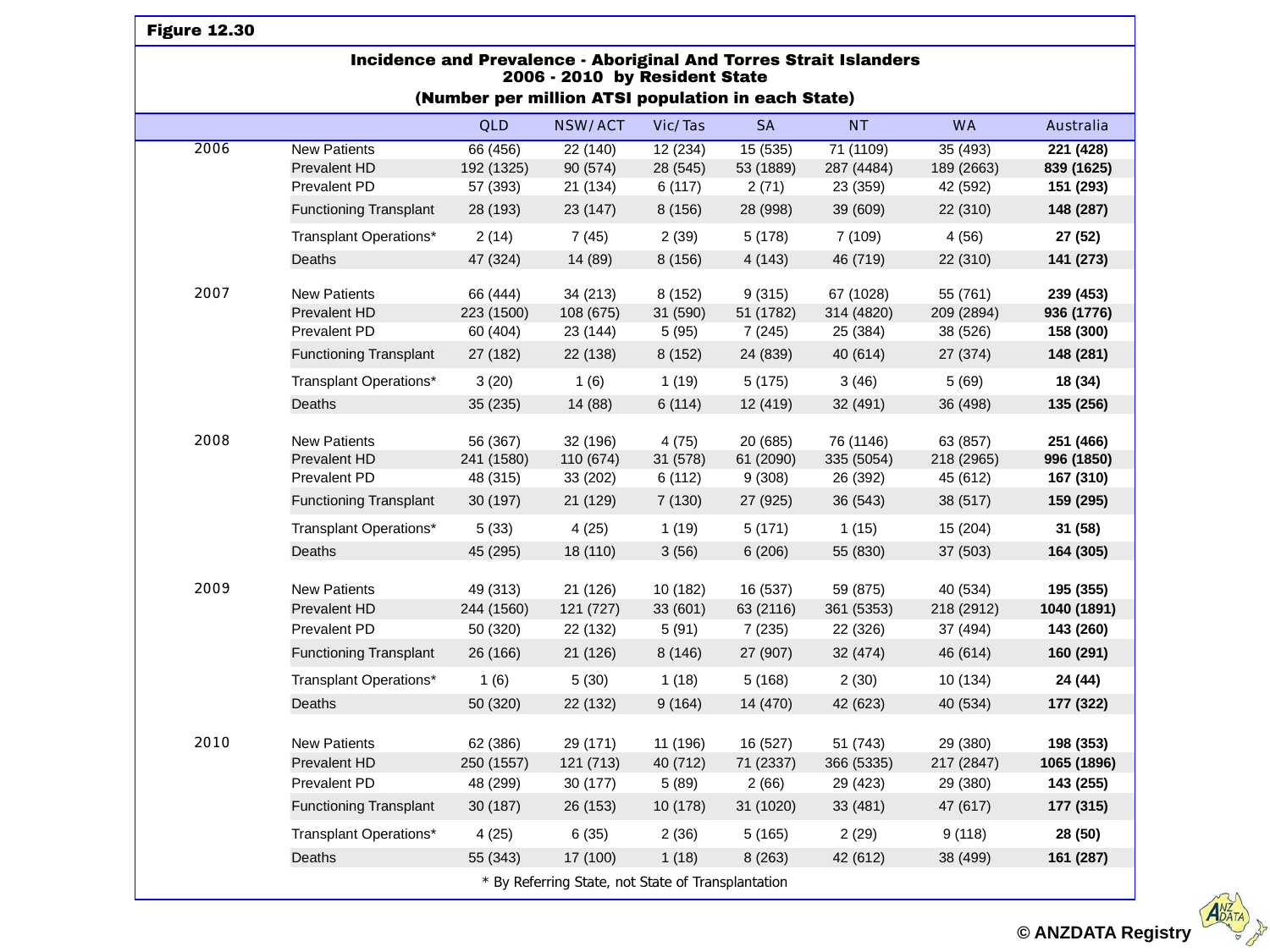

| Figure 12.30 |  |  |  |  |  |  |  |  |
| --- | --- | --- | --- | --- | --- | --- | --- | --- |
| Incidence and Prevalence - Aboriginal And Torres Strait Islanders 2006 - 2010 by Resident State (Number per million ATSI population in each State) |  |  |  |  |  |  |  |  |
|  |  | QLD | NSW/ACT | Vic/Tas | SA | NT | WA | Australia |
| 2006 | New Patients | 66 (456) | 22 (140) | 12 (234) | 15 (535) | 71 (1109) | 35 (493) | 221 (428) |
|  | Prevalent HD | 192 (1325) | 90 (574) | 28 (545) | 53 (1889) | 287 (4484) | 189 (2663) | 839 (1625) |
|  | Prevalent PD | 57 (393) | 21 (134) | 6 (117) | 2 (71) | 23 (359) | 42 (592) | 151 (293) |
|  | Functioning Transplant | 28 (193) | 23 (147) | 8 (156) | 28 (998) | 39 (609) | 22 (310) | 148 (287) |
|  | Transplant Operations\* | 2 (14) | 7 (45) | 2 (39) | 5 (178) | 7 (109) | 4 (56) | 27 (52) |
|  | Deaths | 47 (324) | 14 (89) | 8 (156) | 4 (143) | 46 (719) | 22 (310) | 141 (273) |
|  |  |  |  |  |  |  |  |  |
| 2007 | New Patients | 66 (444) | 34 (213) | 8 (152) | 9 (315) | 67 (1028) | 55 (761) | 239 (453) |
|  | Prevalent HD | 223 (1500) | 108 (675) | 31 (590) | 51 (1782) | 314 (4820) | 209 (2894) | 936 (1776) |
|  | Prevalent PD | 60 (404) | 23 (144) | 5 (95) | 7 (245) | 25 (384) | 38 (526) | 158 (300) |
|  | Functioning Transplant | 27 (182) | 22 (138) | 8 (152) | 24 (839) | 40 (614) | 27 (374) | 148 (281) |
|  | Transplant Operations\* | 3 (20) | 1 (6) | 1 (19) | 5 (175) | 3 (46) | 5 (69) | 18 (34) |
|  | Deaths | 35 (235) | 14 (88) | 6 (114) | 12 (419) | 32 (491) | 36 (498) | 135 (256) |
|  |  |  |  |  |  |  |  |  |
| 2008 | New Patients | 56 (367) | 32 (196) | 4 (75) | 20 (685) | 76 (1146) | 63 (857) | 251 (466) |
|  | Prevalent HD | 241 (1580) | 110 (674) | 31 (578) | 61 (2090) | 335 (5054) | 218 (2965) | 996 (1850) |
|  | Prevalent PD | 48 (315) | 33 (202) | 6 (112) | 9 (308) | 26 (392) | 45 (612) | 167 (310) |
|  | Functioning Transplant | 30 (197) | 21 (129) | 7 (130) | 27 (925) | 36 (543) | 38 (517) | 159 (295) |
|  | Transplant Operations\* | 5 (33) | 4 (25) | 1 (19) | 5 (171) | 1 (15) | 15 (204) | 31 (58) |
|  | Deaths | 45 (295) | 18 (110) | 3 (56) | 6 (206) | 55 (830) | 37 (503) | 164 (305) |
|  |  |  |  |  |  |  |  |  |
| 2009 | New Patients | 49 (313) | 21 (126) | 10 (182) | 16 (537) | 59 (875) | 40 (534) | 195 (355) |
|  | Prevalent HD | 244 (1560) | 121 (727) | 33 (601) | 63 (2116) | 361 (5353) | 218 (2912) | 1040 (1891) |
|  | Prevalent PD | 50 (320) | 22 (132) | 5 (91) | 7 (235) | 22 (326) | 37 (494) | 143 (260) |
|  | Functioning Transplant | 26 (166) | 21 (126) | 8 (146) | 27 (907) | 32 (474) | 46 (614) | 160 (291) |
|  | Transplant Operations\* | 1 (6) | 5 (30) | 1 (18) | 5 (168) | 2 (30) | 10 (134) | 24 (44) |
|  | Deaths | 50 (320) | 22 (132) | 9 (164) | 14 (470) | 42 (623) | 40 (534) | 177 (322) |
|  |  |  |  |  |  |  |  |  |
| 2010 | New Patients | 62 (386) | 29 (171) | 11 (196) | 16 (527) | 51 (743) | 29 (380) | 198 (353) |
|  | Prevalent HD | 250 (1557) | 121 (713) | 40 (712) | 71 (2337) | 366 (5335) | 217 (2847) | 1065 (1896) |
|  | Prevalent PD | 48 (299) | 30 (177) | 5 (89) | 2 (66) | 29 (423) | 29 (380) | 143 (255) |
|  | Functioning Transplant | 30 (187) | 26 (153) | 10 (178) | 31 (1020) | 33 (481) | 47 (617) | 177 (315) |
|  | Transplant Operations\* | 4 (25) | 6 (35) | 2 (36) | 5 (165) | 2 (29) | 9 (118) | 28 (50) |
|  | Deaths | 55 (343) | 17 (100) | 1 (18) | 8 (263) | 42 (612) | 38 (499) | 161 (287) |
| \* By Referring State, not State of Transplantation |  |  |  |  |  |  |  |  |